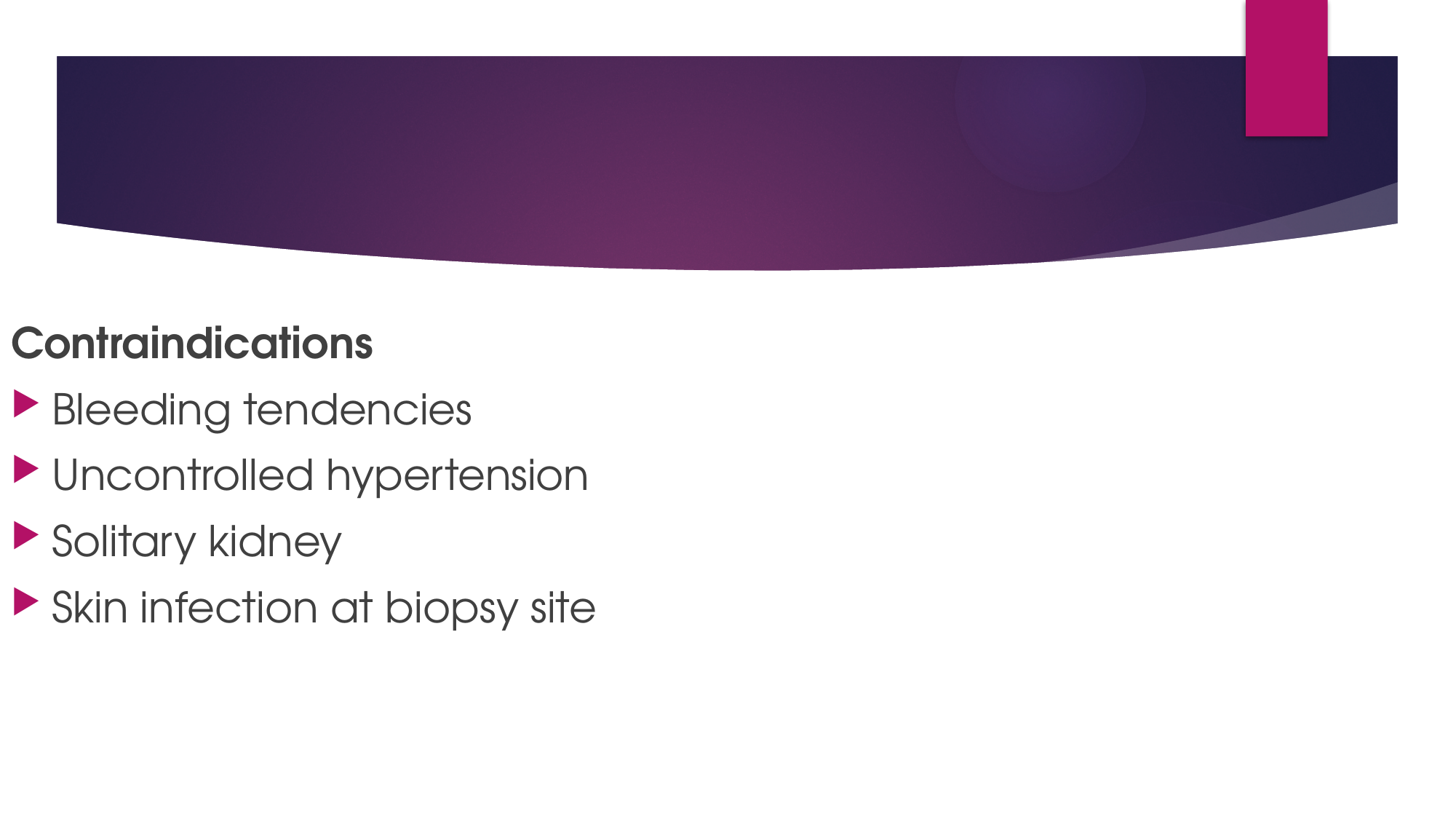

Contraindications
Bleeding tendencies
Uncontrolled hypertension
Solitary kidney
Skin infection at biopsy site